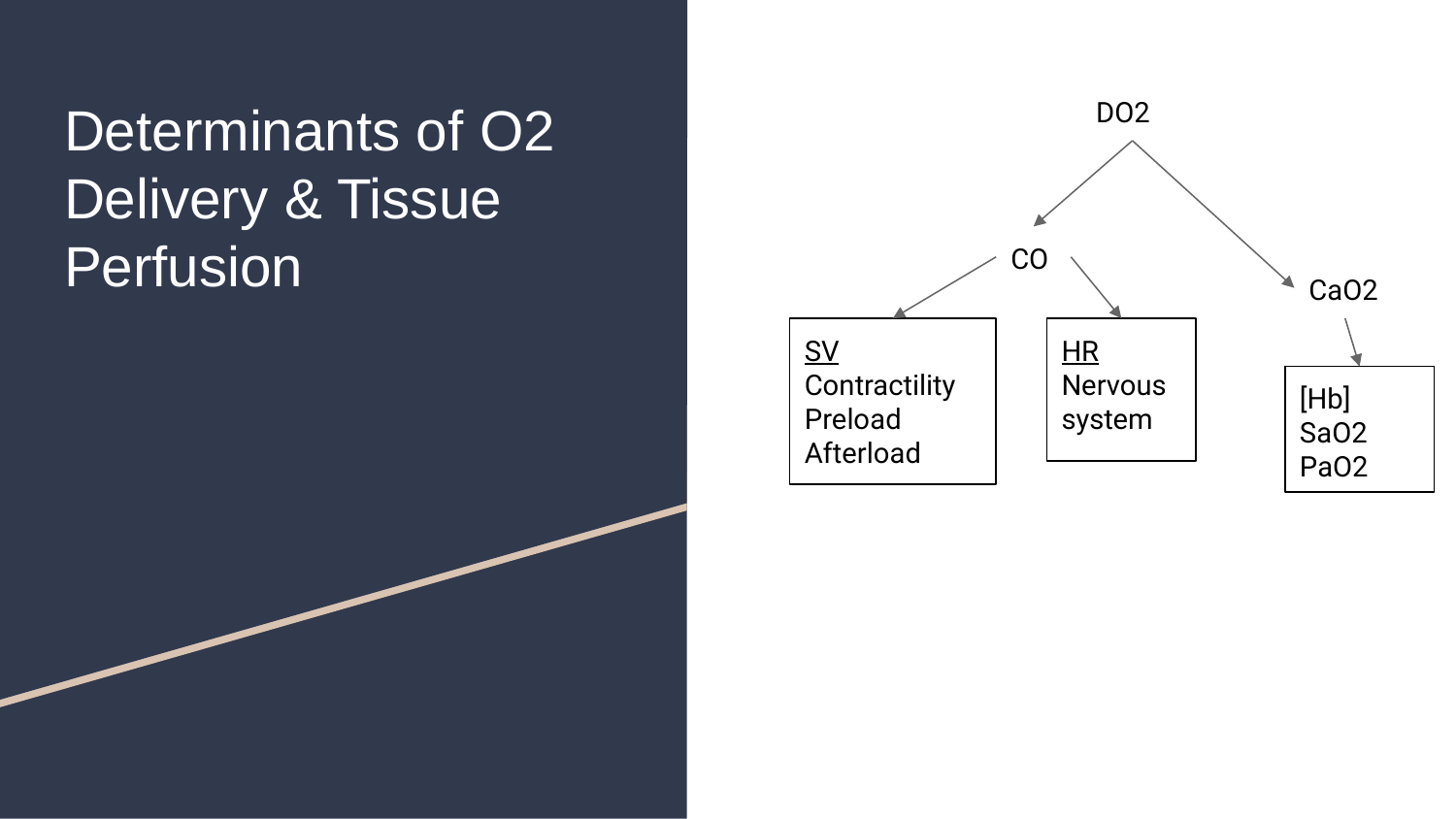

DO2
CO
CaO2
SV
Contractility
Preload
Afterload
HR
Nervous system
[Hb]
SaO2
PaO2
# Determinants of O2 Delivery & Tissue Perfusion